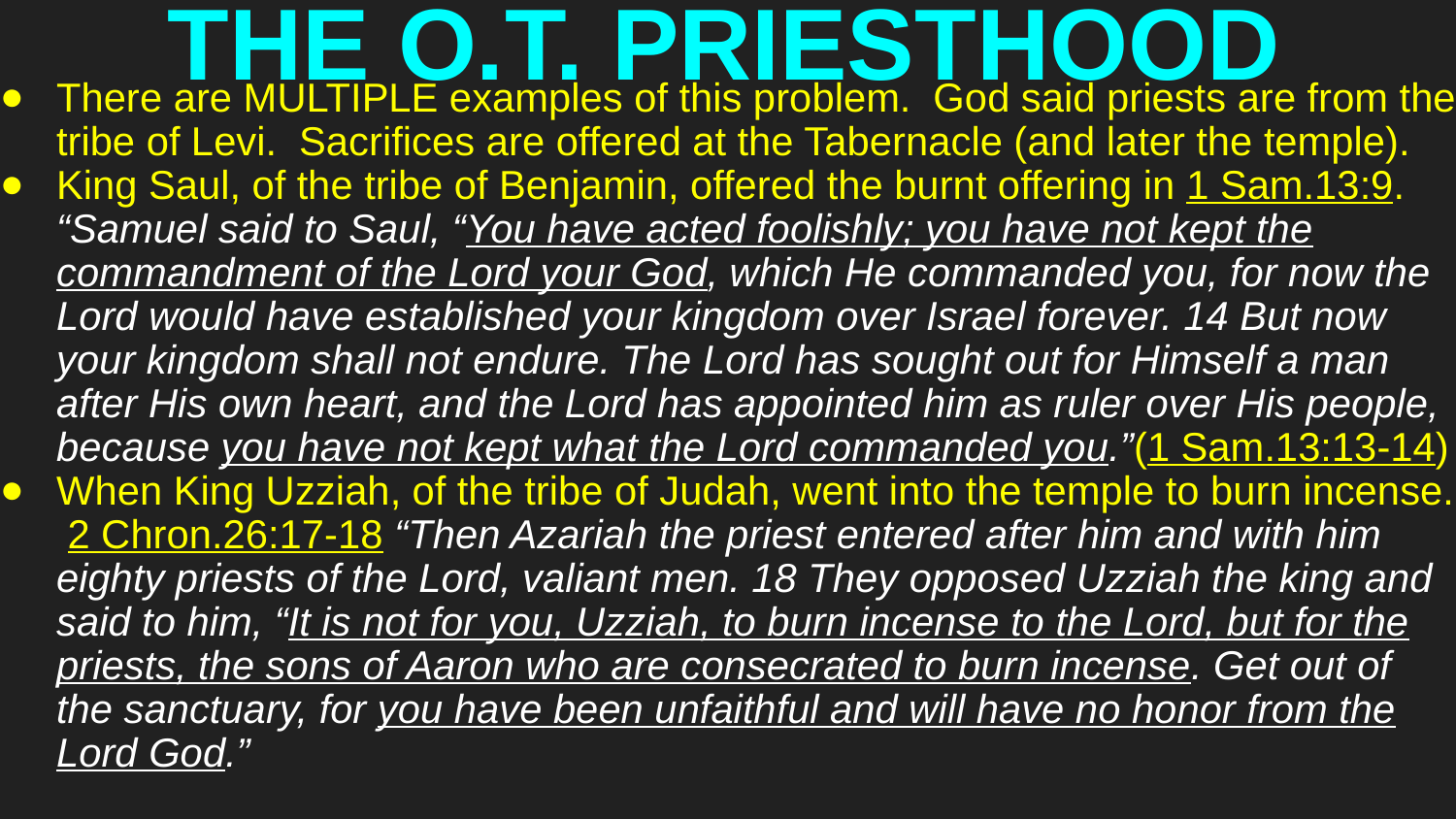

# THE O.T. PRIESTHOOD
There are MULTIPLE examples of this problem.  God said priests are from the tribe of Levi.  Sacrifices are offered at the Tabernacle (and later the temple).
King Saul, of the tribe of Benjamin, offered the burnt offering in 1 Sam.13:9.  “Samuel said to Saul, “You have acted foolishly; you have not kept the commandment of the Lord your God, which He commanded you, for now the Lord would have established your kingdom over Israel forever. 14 But now your kingdom shall not endure. The Lord has sought out for Himself a man after His own heart, and the Lord has appointed him as ruler over His people, because you have not kept what the Lord commanded you.”(1 Sam.13:13-14)
When King Uzziah, of the tribe of Judah, went into the temple to burn incense.  2 Chron.26:17-18 “Then Azariah the priest entered after him and with him eighty priests of the Lord, valiant men. 18 They opposed Uzziah the king and said to him, “It is not for you, Uzziah, to burn incense to the Lord, but for the priests, the sons of Aaron who are consecrated to burn incense. Get out of the sanctuary, for you have been unfaithful and will have no honor from the Lord God.”